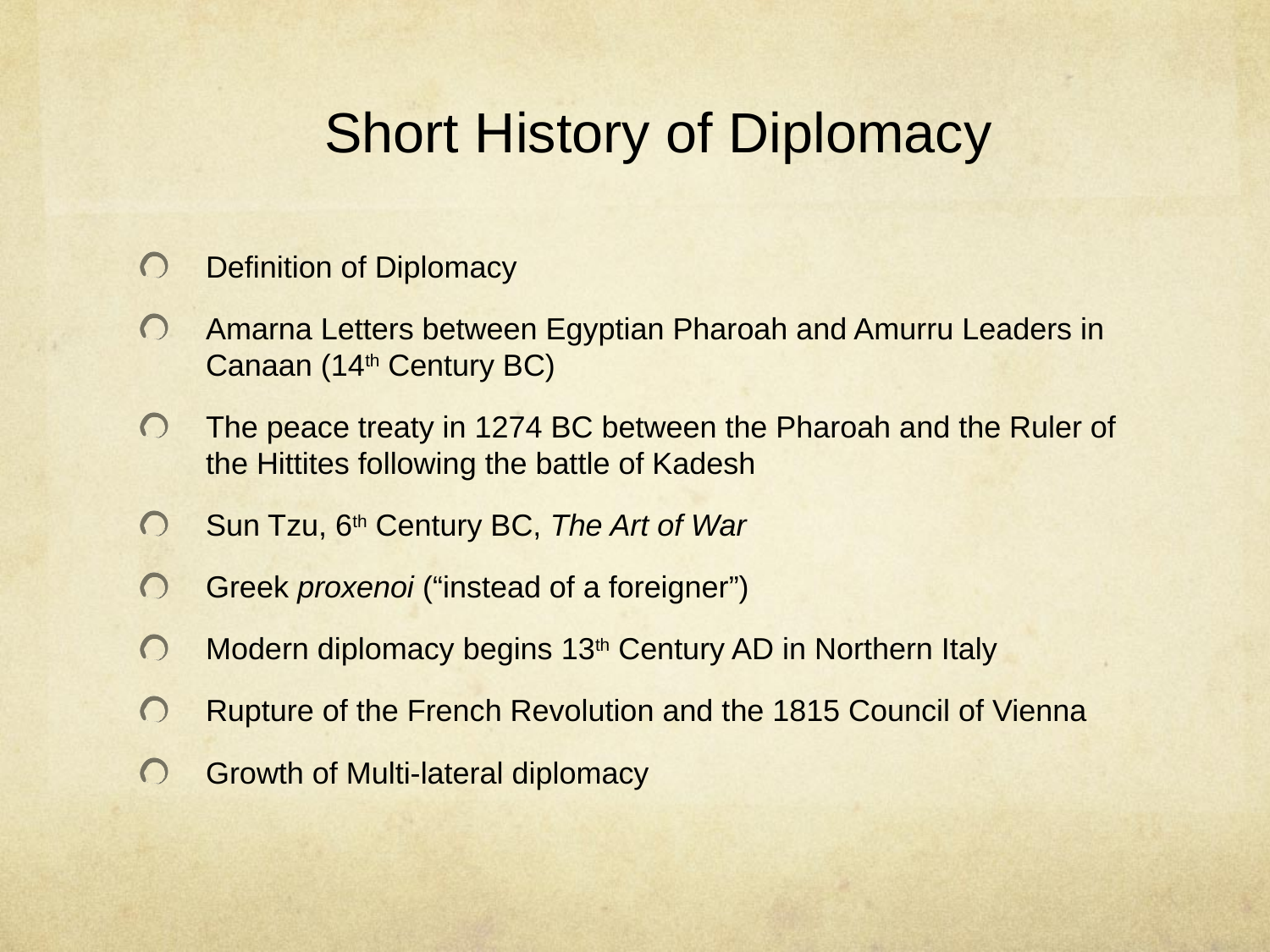

# Short History of Diplomacy
Definition of Diplomacy
Amarna Letters between Egyptian Pharoah and Amurru Leaders in Canaan (14th Century BC)
The peace treaty in 1274 BC between the Pharoah and the Ruler of the Hittites following the battle of Kadesh
Sun Tzu, 6th Century BC, The Art of War
Greek proxenoi (“instead of a foreigner”)
Modern diplomacy begins 13th Century AD in Northern Italy
Rupture of the French Revolution and the 1815 Council of Vienna
Growth of Multi-lateral diplomacy